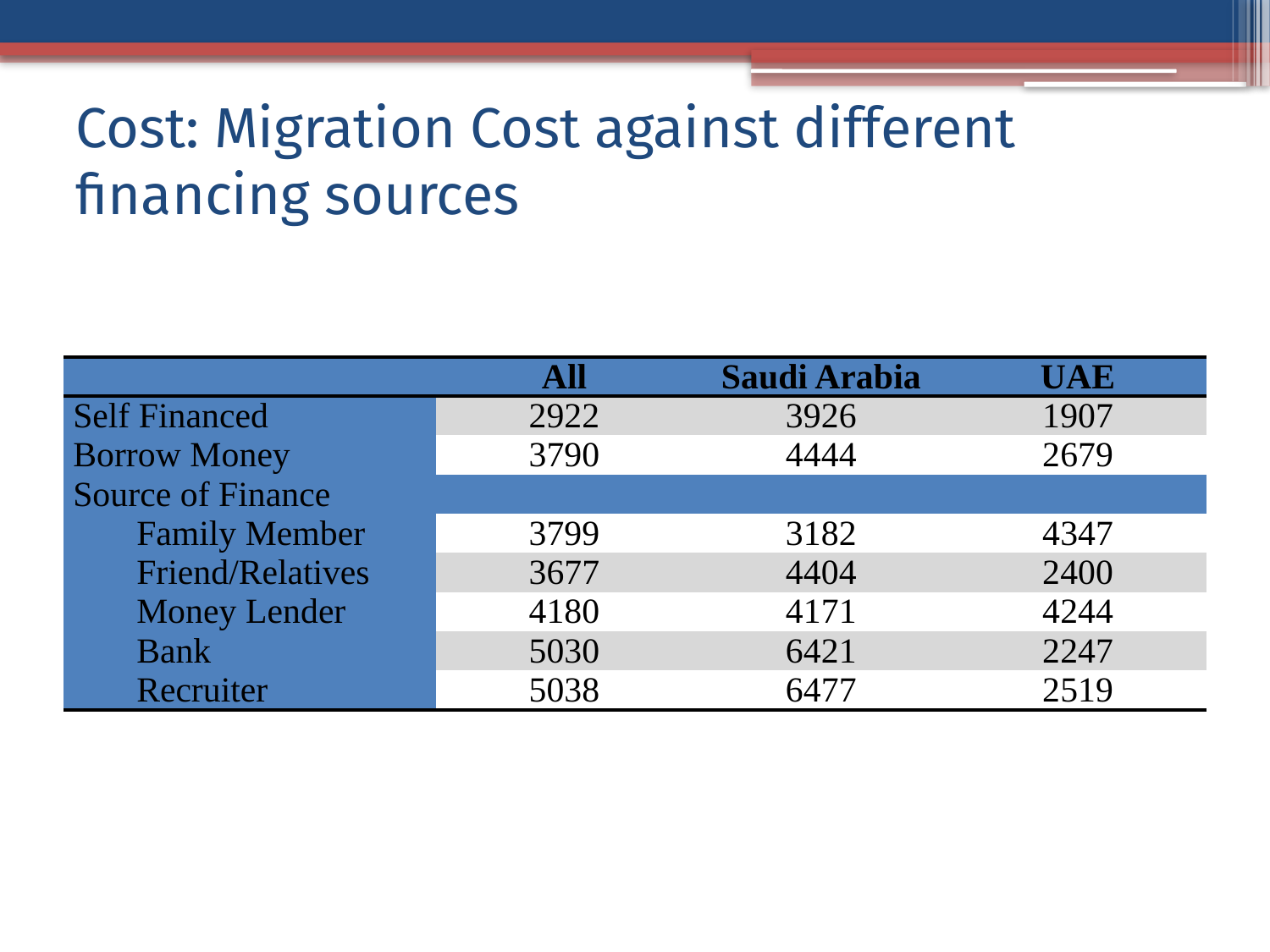

# Cost: Migration Cost against different financing sources
|  | All | Saudi Arabia | UAE |
| --- | --- | --- | --- |
| Self Financed | 2922 | 3926 | 1907 |
| Borrow Money | 3790 | 4444 | 2679 |
| Source of Finance |  |  |  |
| Family Member | 3799 | 3182 | 4347 |
| Friend/Relatives | 3677 | 4404 | 2400 |
| Money Lender | 4180 | 4171 | 4244 |
| Bank | 5030 | 6421 | 2247 |
| Recruiter | 5038 | 6477 | 2519 |